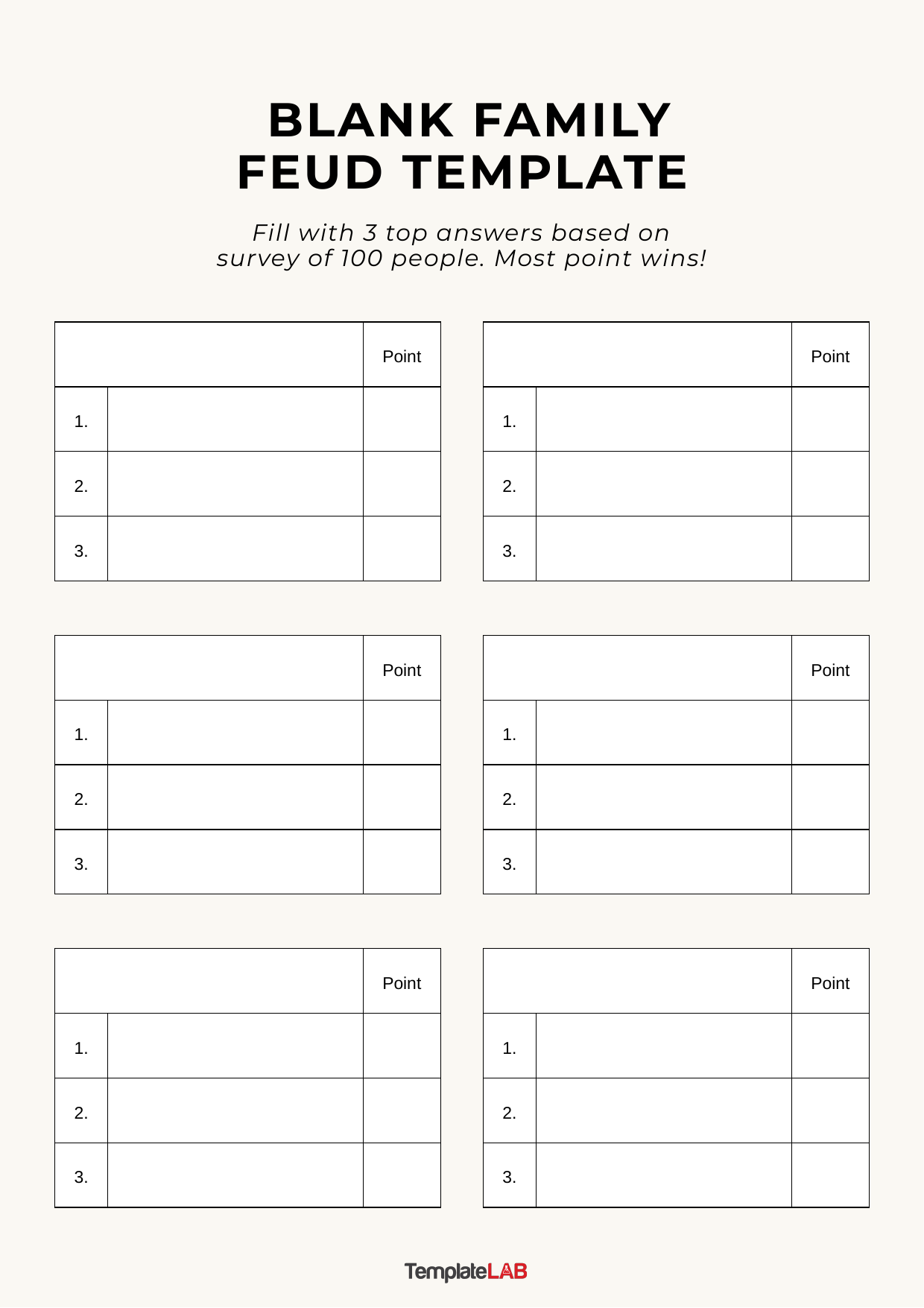

BLANK FAMILY FEUD TEMPLATE
Fill with 3 top answers based on survey of 100 people. Most point wins!
|  |  | Point |
| --- | --- | --- |
| 1. |  |  |
| 2. |  |  |
| 3. |  |  |
|  |  | Point |
| --- | --- | --- |
| 1. |  |  |
| 2. |  |  |
| 3. |  |  |
|  |  | Point |
| --- | --- | --- |
| 1. |  |  |
| 2. |  |  |
| 3. |  |  |
|  |  | Point |
| --- | --- | --- |
| 1. |  |  |
| 2. |  |  |
| 3. |  |  |
|  |  | Point |
| --- | --- | --- |
| 1. |  |  |
| 2. |  |  |
| 3. |  |  |
|  |  | Point |
| --- | --- | --- |
| 1. |  |  |
| 2. |  |  |
| 3. |  |  |